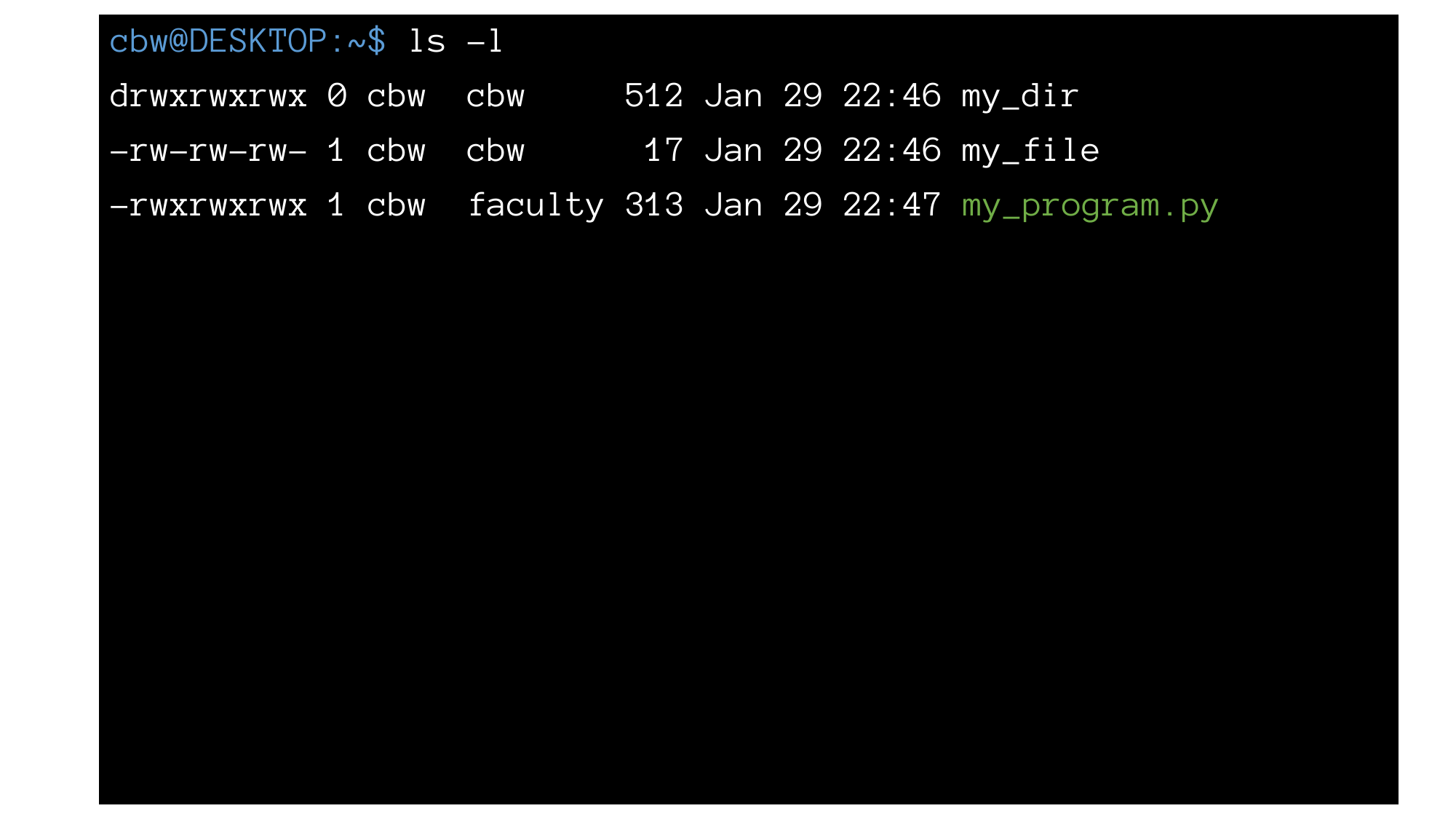

cbw@DESKTOP:~$ ls -l
drwxrwxrwx 0 cbw  cbw     512 Jan 29 22:46 my_dir
-rw-rw-rw- 1 cbw  cbw      17 Jan 29 22:46 my_file
-rwxrwxrwx 1 cbw  faculty 313 Jan 29 22:47 my_program.py
cbw@DESKTOP:~$ chmod ugo-rwx my_dir
cbw@DESKTOP:~$ chmod go-rwx my_program.py
cbw@DESKTOP:~$ chmod u-rw my_program.py
cbw@DESKTOP:~$ chmod +x my_file
cbw@DESKTOP:~$ ls -l
d--------- 0 cbw  cbw     512 Jan 29 22:46 my_dir
-rwxrwxrwx 1 cbw  cbw      17 Jan 29 22:46 my_file
---x------ 1 cbw  faculty 313 Jan 29 22:47 my_program.py